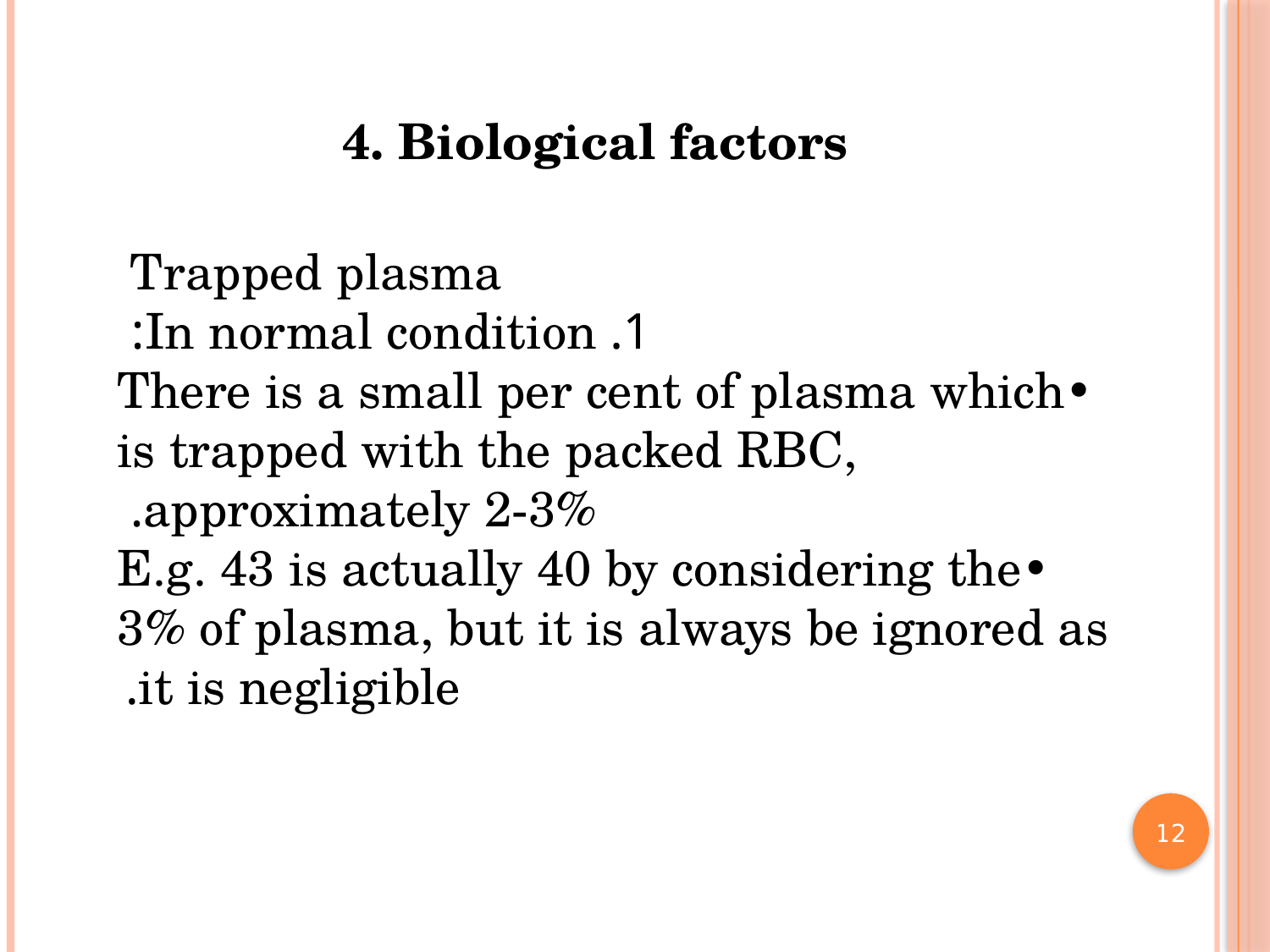

4. Biological factors

Trapped plasma
1. In normal condition:
•There is a small per cent of plasma which is trapped with the packed RBC, approximately 2-3%.
•E.g. 43 is actually 40 by considering the 3% of plasma, but it is always be ignored as it is negligible.
12